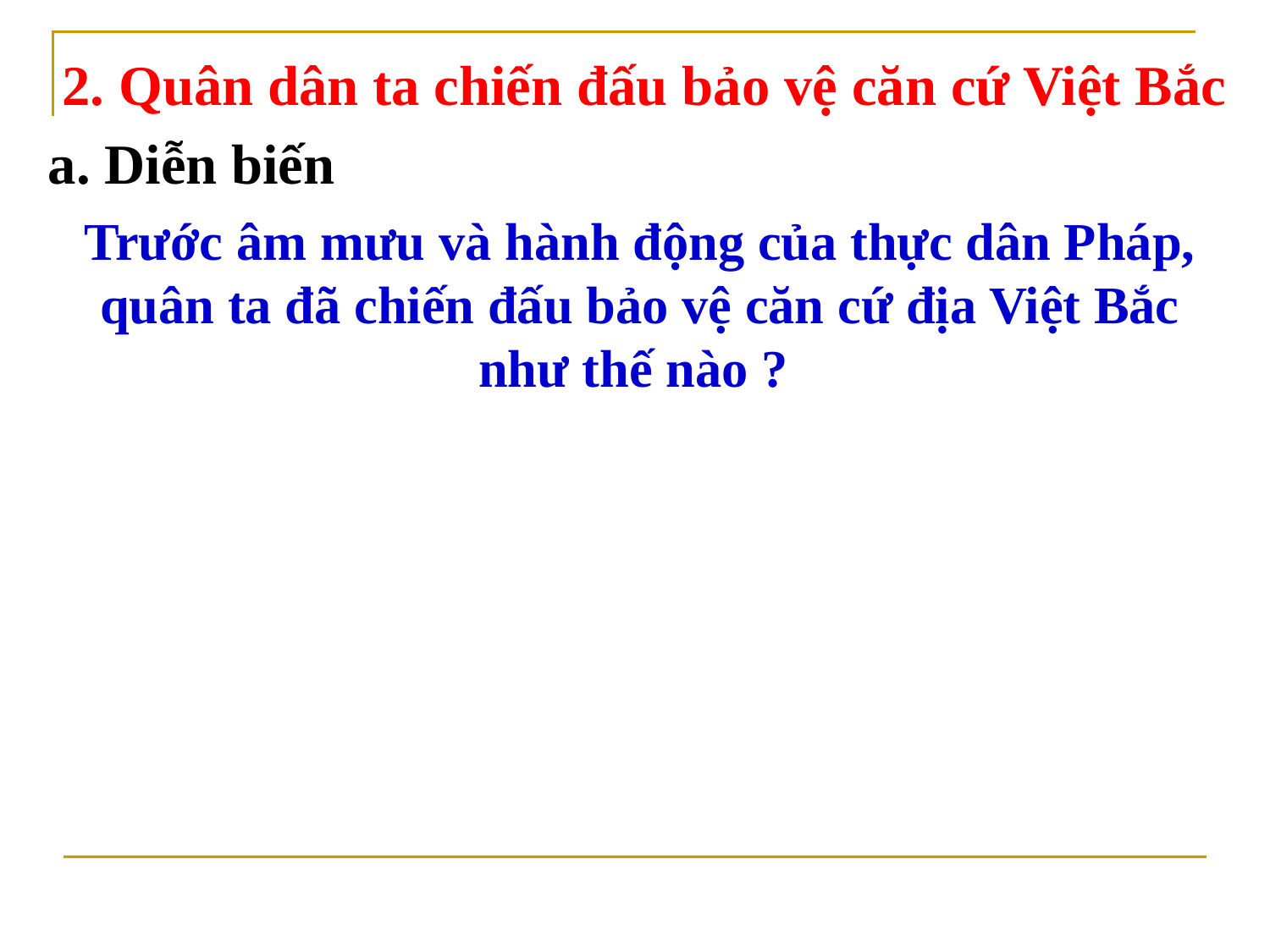

2. Quân dân ta chiến đấu bảo vệ căn cứ Việt Bắc
 a. Diễn biến

Trước âm mưu và hành động của thực dân Pháp, quân ta đã chiến đấu bảo vệ căn cứ địa Việt Bắc như thế nào ?